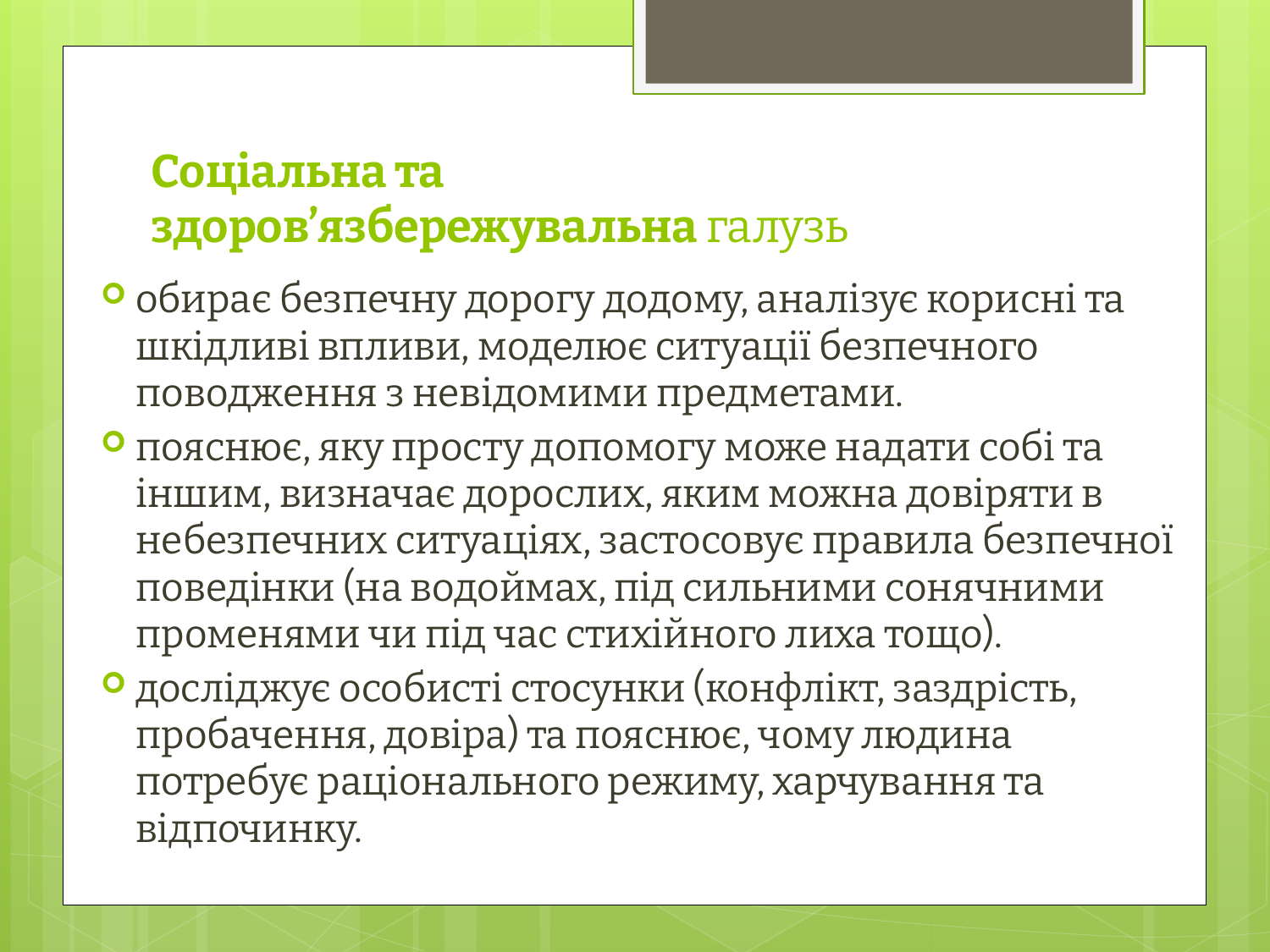

# Соціальна та здоров’язбережувальна галузь
обирає безпечну дорогу додому, аналізує корисні та шкідливі впливи, моделює ситуації безпечного поводження з невідомими предметами.
пояснює, яку просту допомогу може надати собі та іншим, визначає дорослих, яким можна довіряти в небезпечних ситуаціях, застосовує правила безпечної поведінки (на водоймах, під сильними сонячними променями чи під час стихійного лиха тощо).
досліджує особисті стосунки (конфлікт, заздрість, пробачення, довіра) та пояснює, чому людина потребує раціонального режиму, харчування та відпочинку.